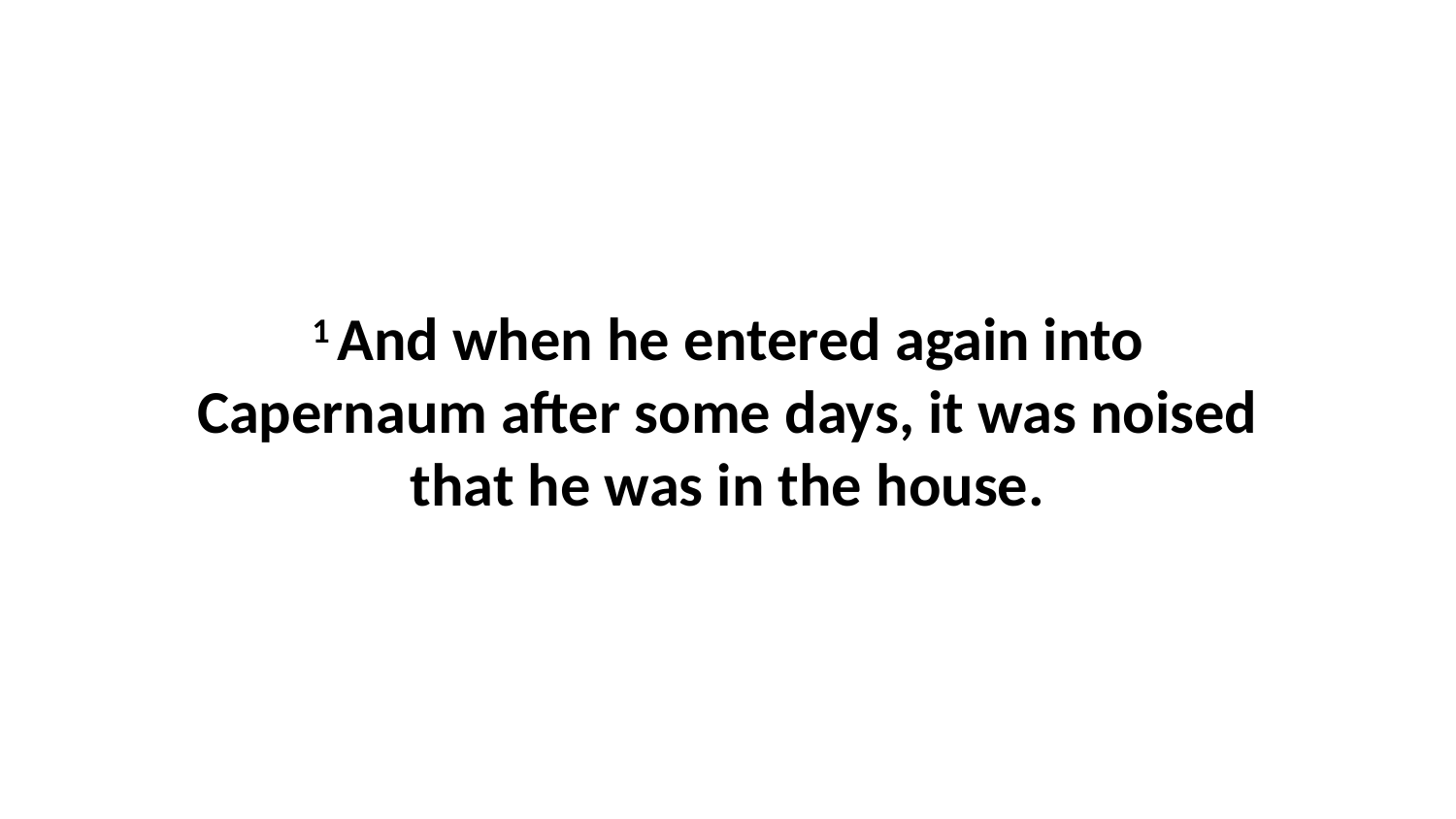

1 And when he entered again into Capernaum after some days, it was noised that he was in the house.